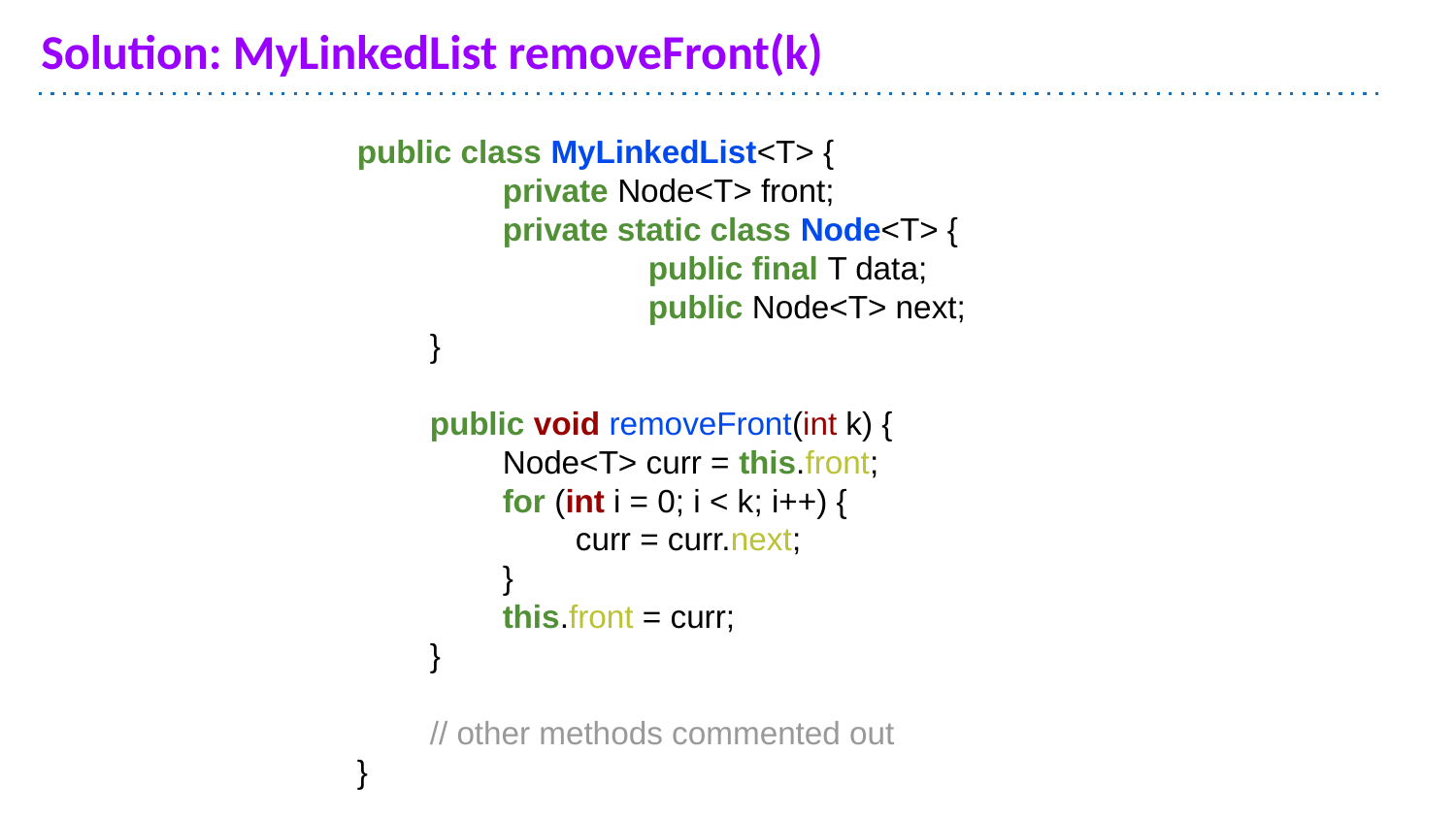

# Solution: MyLinkedList removeFront(k)
public class MyLinkedList<T> {
	private Node<T> front;
	private static class Node<T> {
		public final T data;
		public Node<T> next;
}

public void removeFront(int k) {
Node<T> curr = this.front;
for (int i = 0; i < k; i++) {
curr = curr.next;
}
this.front = curr;
}

// other methods commented out
}